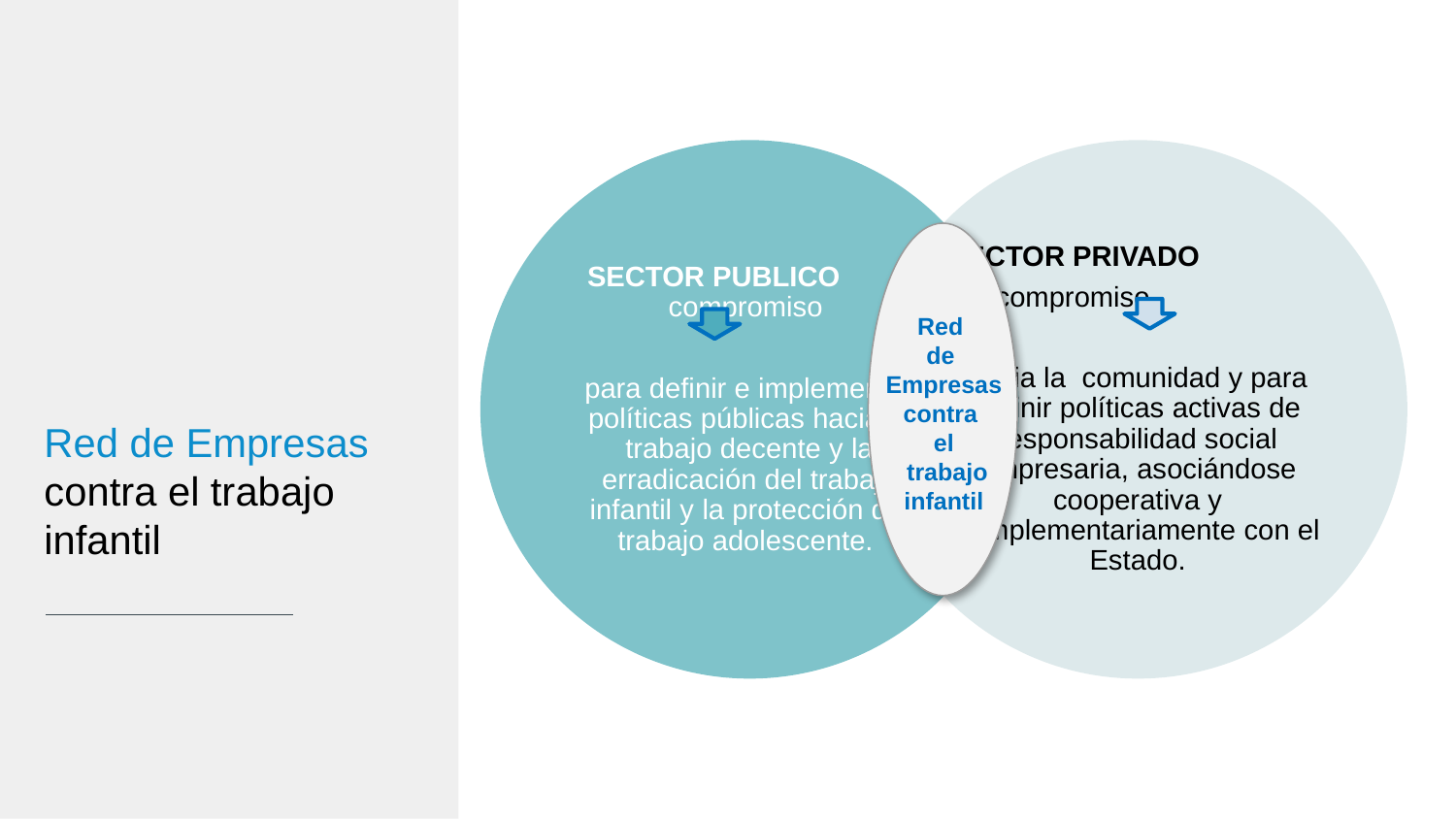

SECTOR PUBLICO          compromiso

para definir e implementar políticas públicas hacia el trabajo decente y la erradicación del trabajo infantil y la protección del trabajo adolescente.
SECTOR PRIVADO
      compromiso

hacia la  comunidad y para definir políticas activas de responsabilidad social empresaria, asociándose cooperativa y complementariamente con el Estado.

Red
de
Empresas contra
el
 trabajo infantil

Red de Empresas contra el trabajo infantil